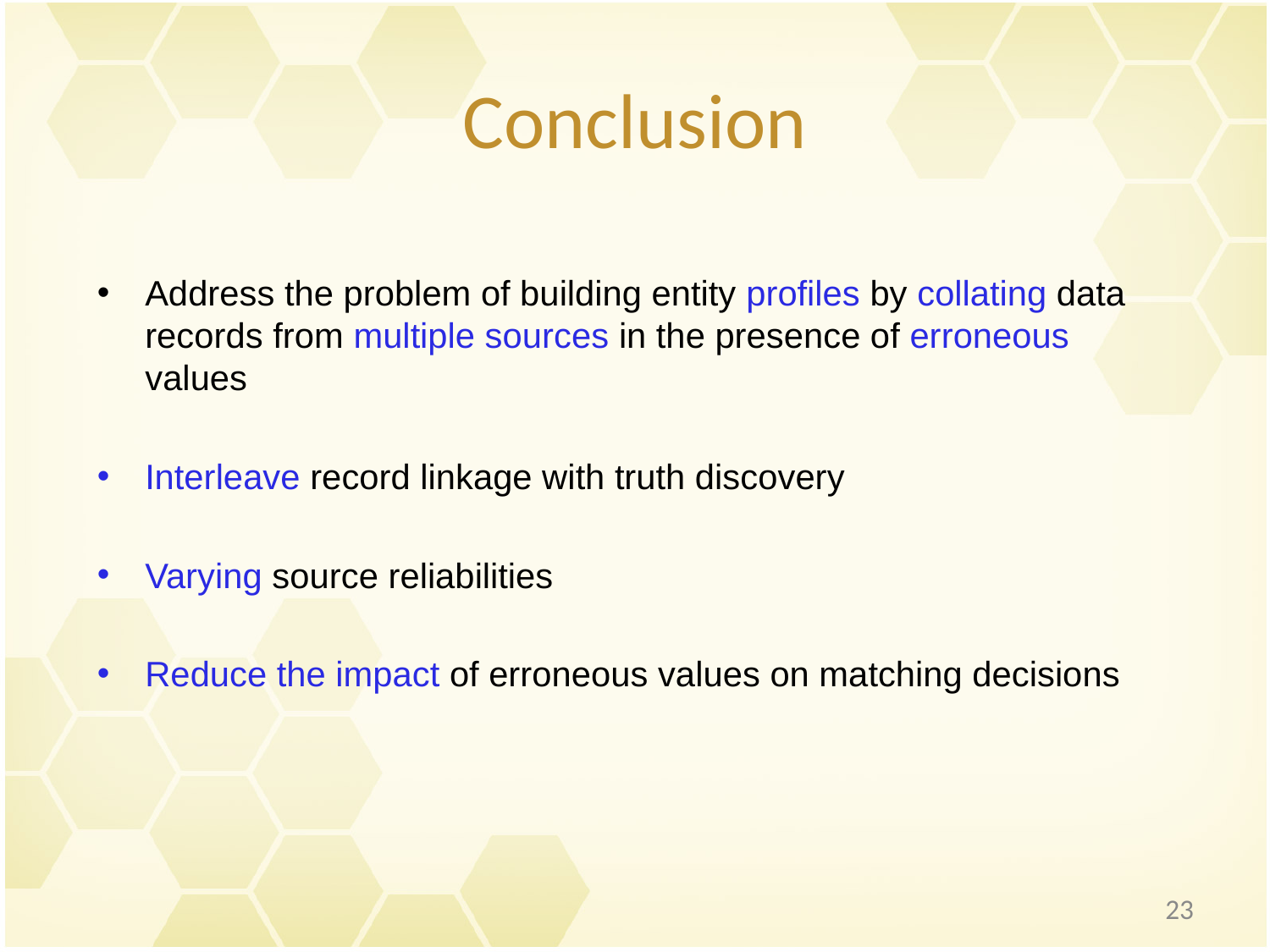

# Conclusion

Address the problem of building entity profiles by collating data records from multiple sources in the presence of erroneous values

Interleave record linkage with truth discovery

Varying source reliabilities

Reduce the impact of erroneous values on matching decisions
23